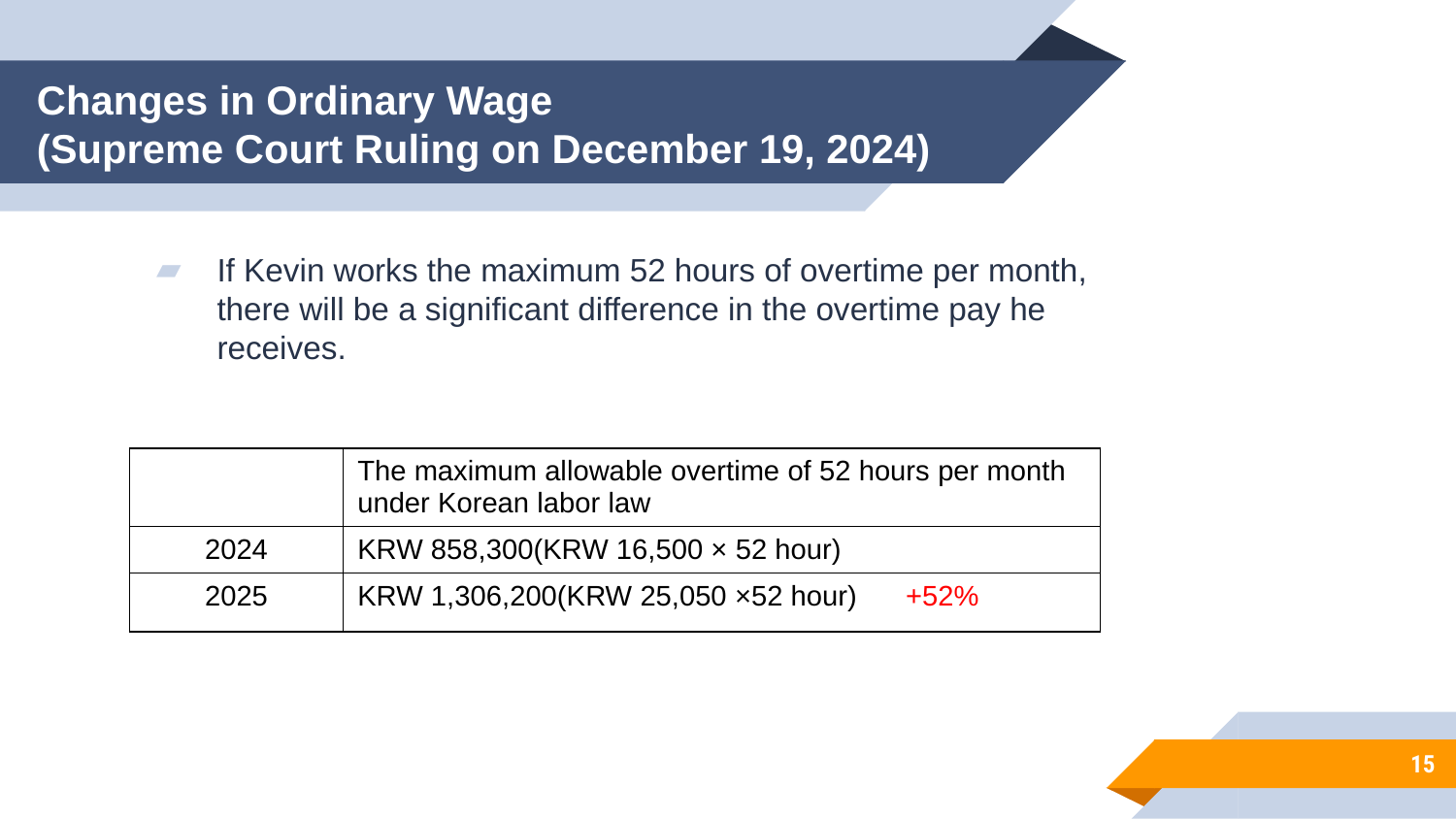

# Changes in Ordinary Wage (Supreme Court Ruling on December 19, 2024)
If Kevin works the maximum 52 hours of overtime per month, there will be a significant difference in the overtime pay he receives.

|  | The maximum allowable overtime of 52 hours per month under Korean labor law |
| --- | --- |
| 2024 | KRW 858,300(KRW 16,500 × 52 hour) |
| 2025 | KRW 1,306,200(KRW 25,050 ×52 hour) +52% |
15